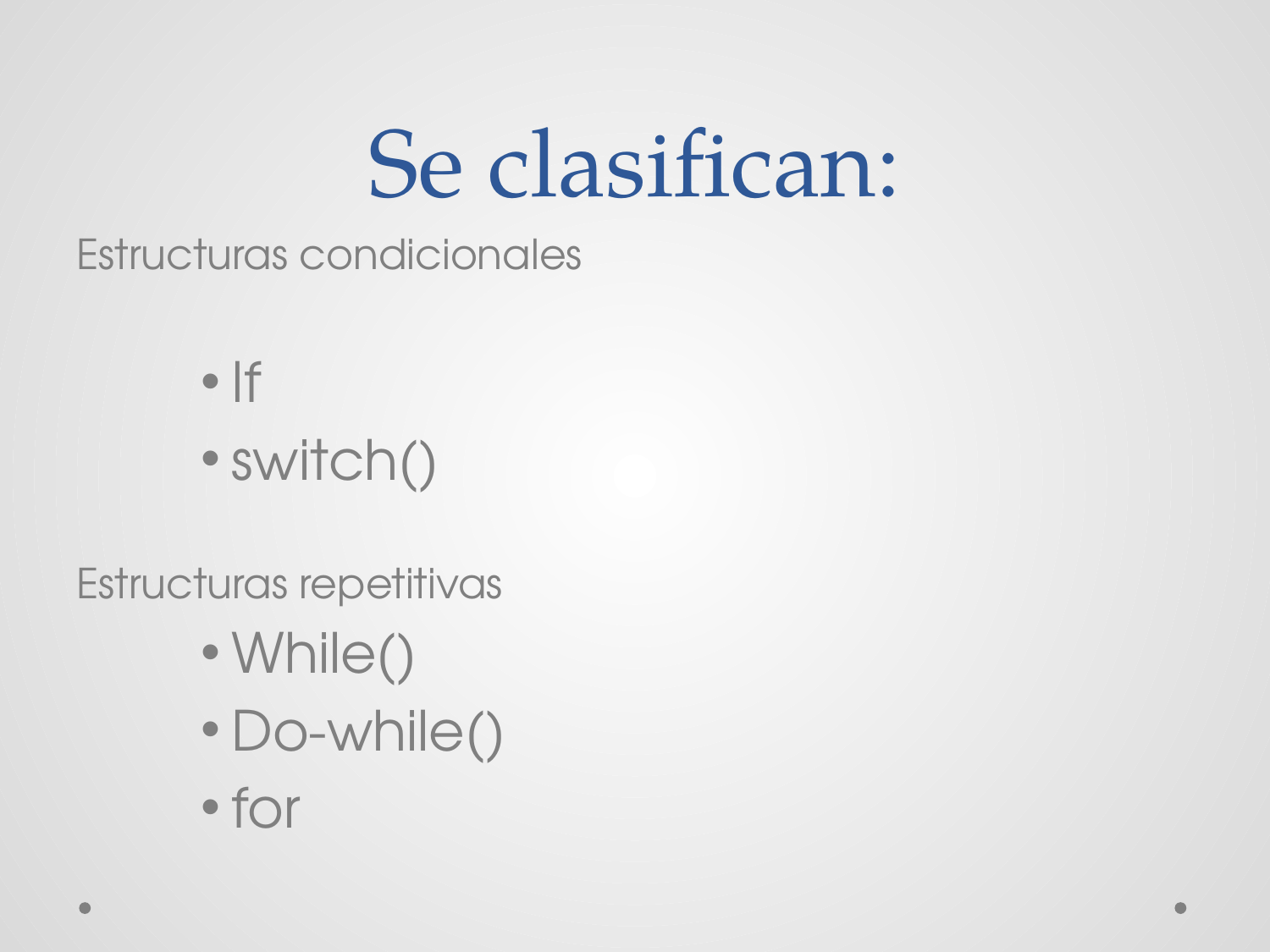

# Se clasifican:
Estructuras condicionales

If
switch()

Estructuras repetitivas
While()
Do-while()
for